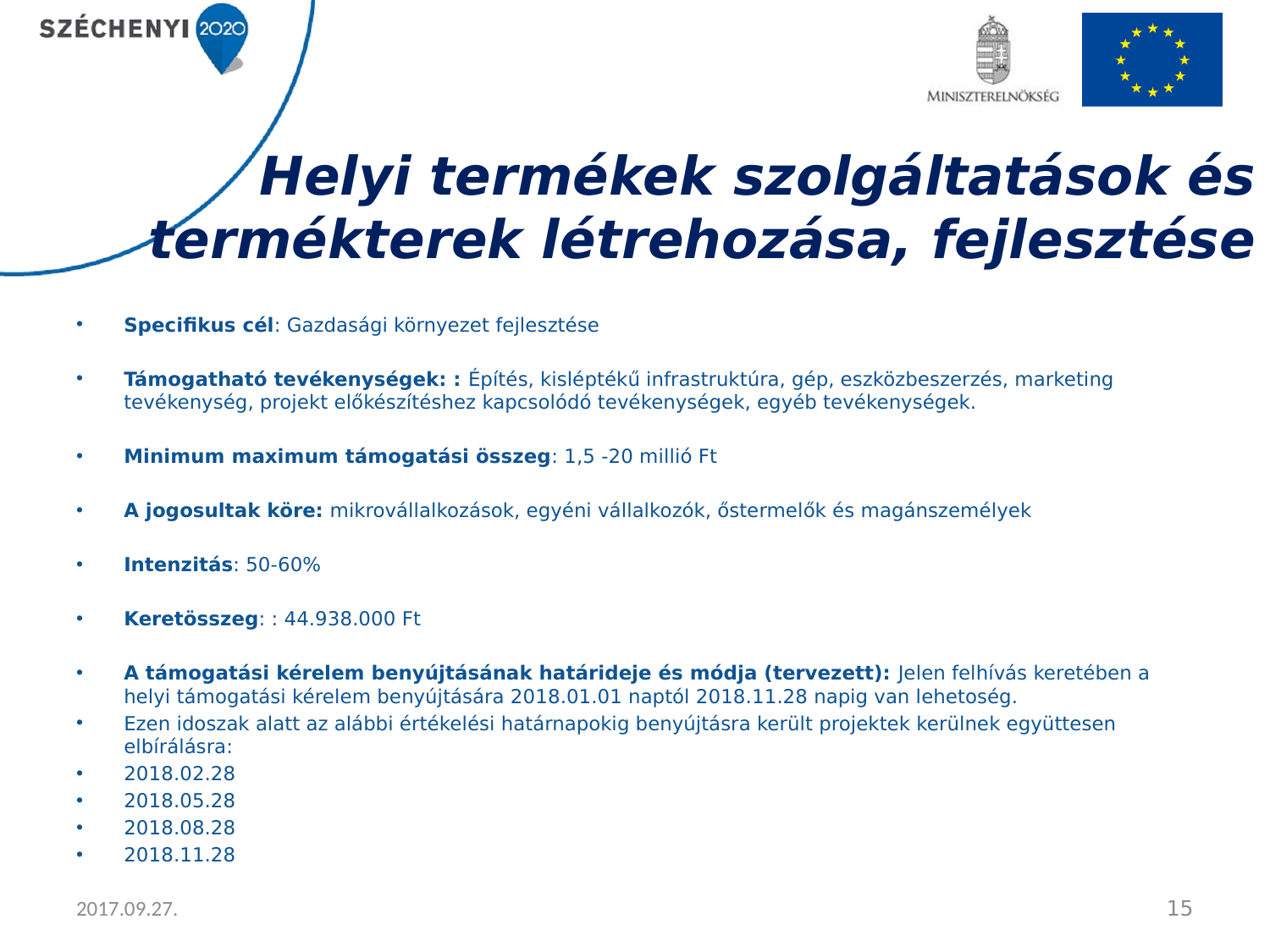

# Helyi termékek szolgáltatások és termékterek létrehozása, fejlesztése
Specifikus cél: Gazdasági környezet fejlesztése

Támogatható tevékenységek: : Építés, kisléptékű infrastruktúra, gép, eszközbeszerzés, marketing tevékenység, projekt előkészítéshez kapcsolódó tevékenységek, egyéb tevékenységek.

Minimum maximum támogatási összeg: 1,5 -20 millió Ft

A jogosultak köre: mikrovállalkozások, egyéni vállalkozók, őstermelők és magánszemélyek

Intenzitás: 50-60%

Keretösszeg: : 44.938.000 Ft

A támogatási kérelem benyújtásának határideje és módja (tervezett): Jelen felhívás keretében a helyi támogatási kérelem benyújtására 2018.01.01 naptól 2018.11.28 napig van lehetoség.
Ezen idoszak alatt az alábbi értékelési határnapokig benyújtásra került projektek kerülnek együttesen elbírálásra:
2018.02.28
2018.05.28
2018.08.28
2018.11.28
2017.09.27.
15